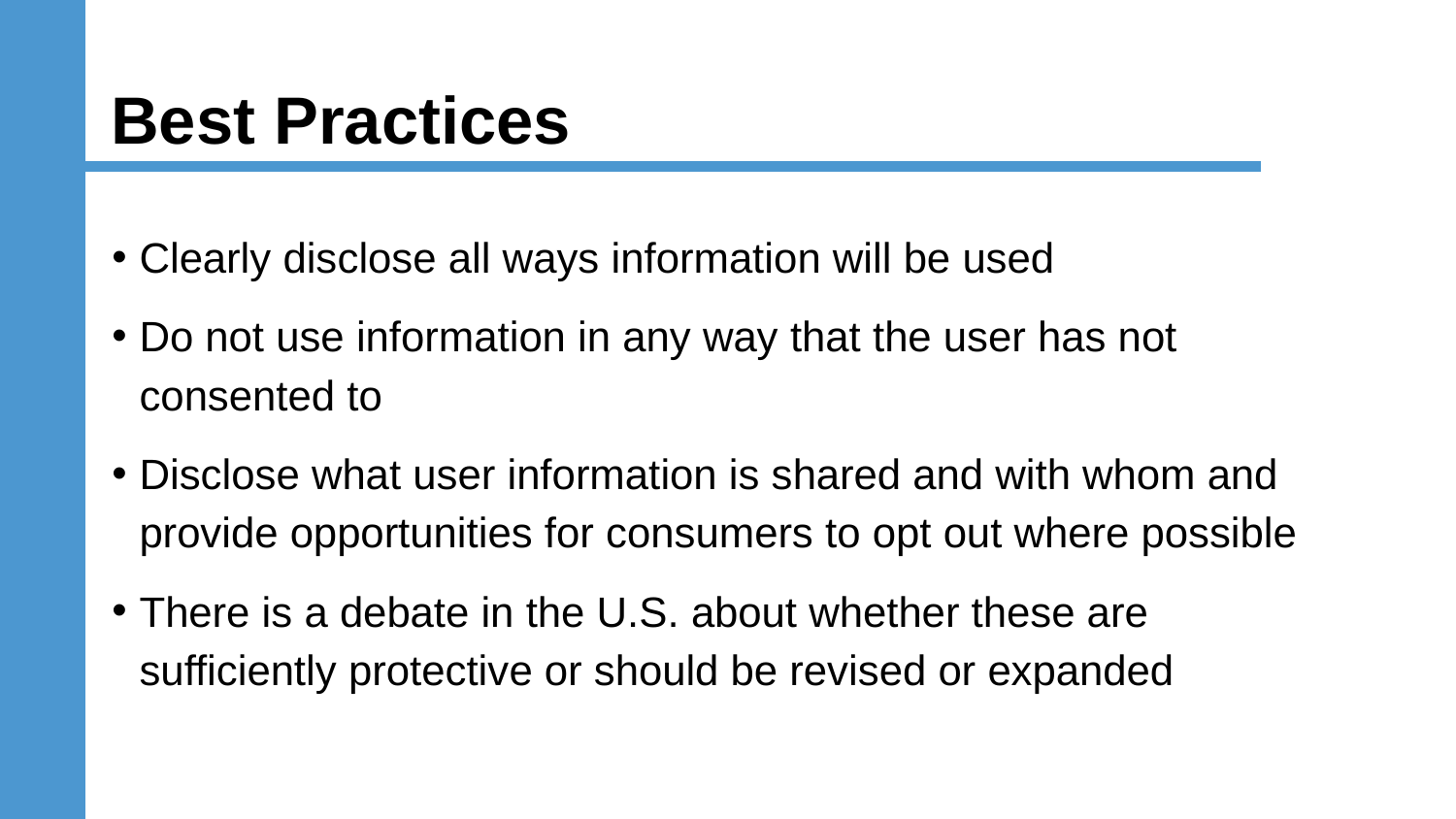

# Best Practices

Clearly disclose all ways information will be used
Do not use information in any way that the user has not consented to
Disclose what user information is shared and with whom and provide opportunities for consumers to opt out where possible
There is a debate in the U.S. about whether these are sufficiently protective or should be revised or expanded